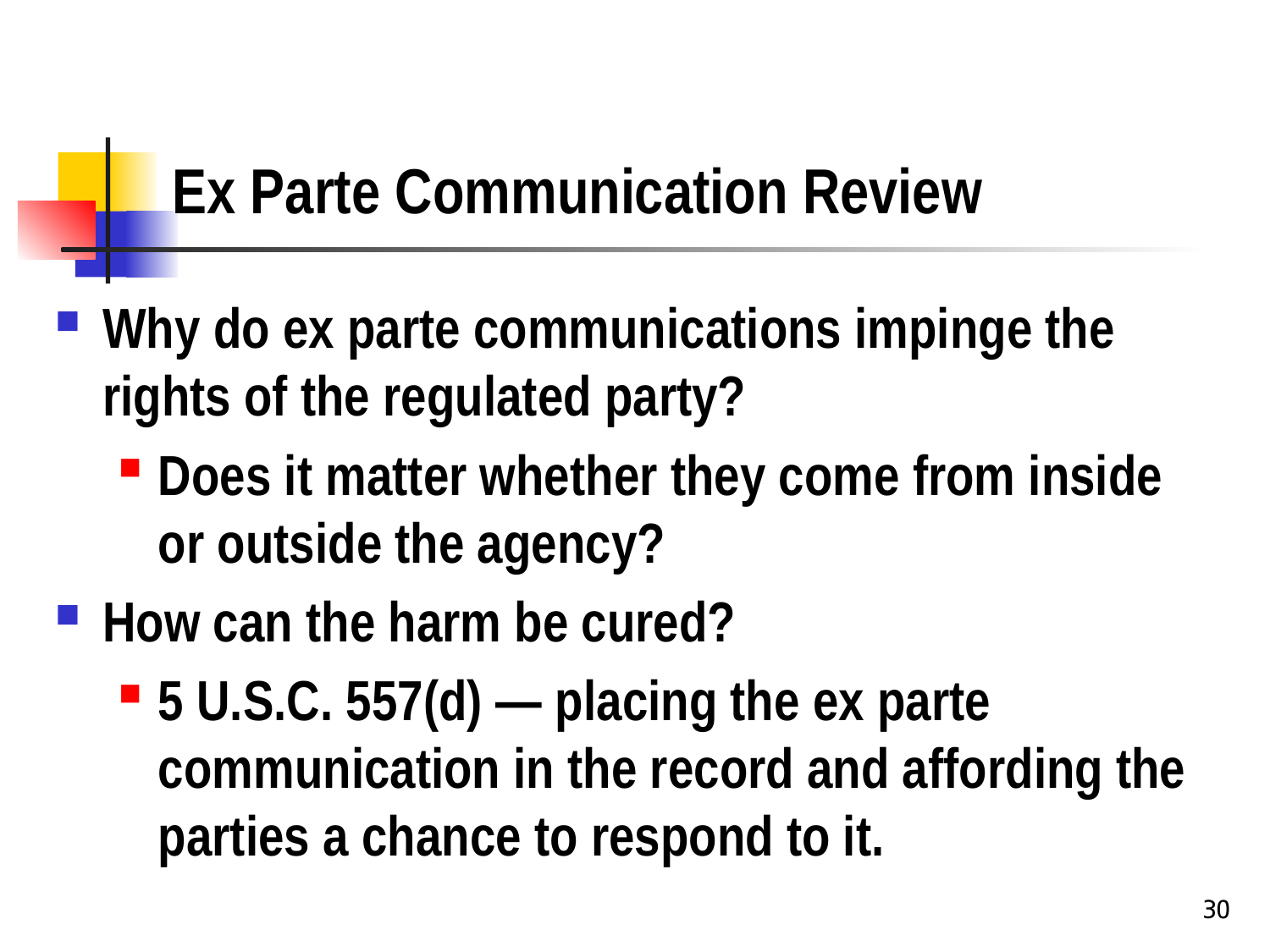

# Ex Parte Communication Review
Why do ex parte communications impinge the rights of the regulated party?
Does it matter whether they come from inside or outside the agency?
How can the harm be cured?
5 U.S.C. 557(d) — placing the ex parte communication in the record and affording the parties a chance to respond to it.
30